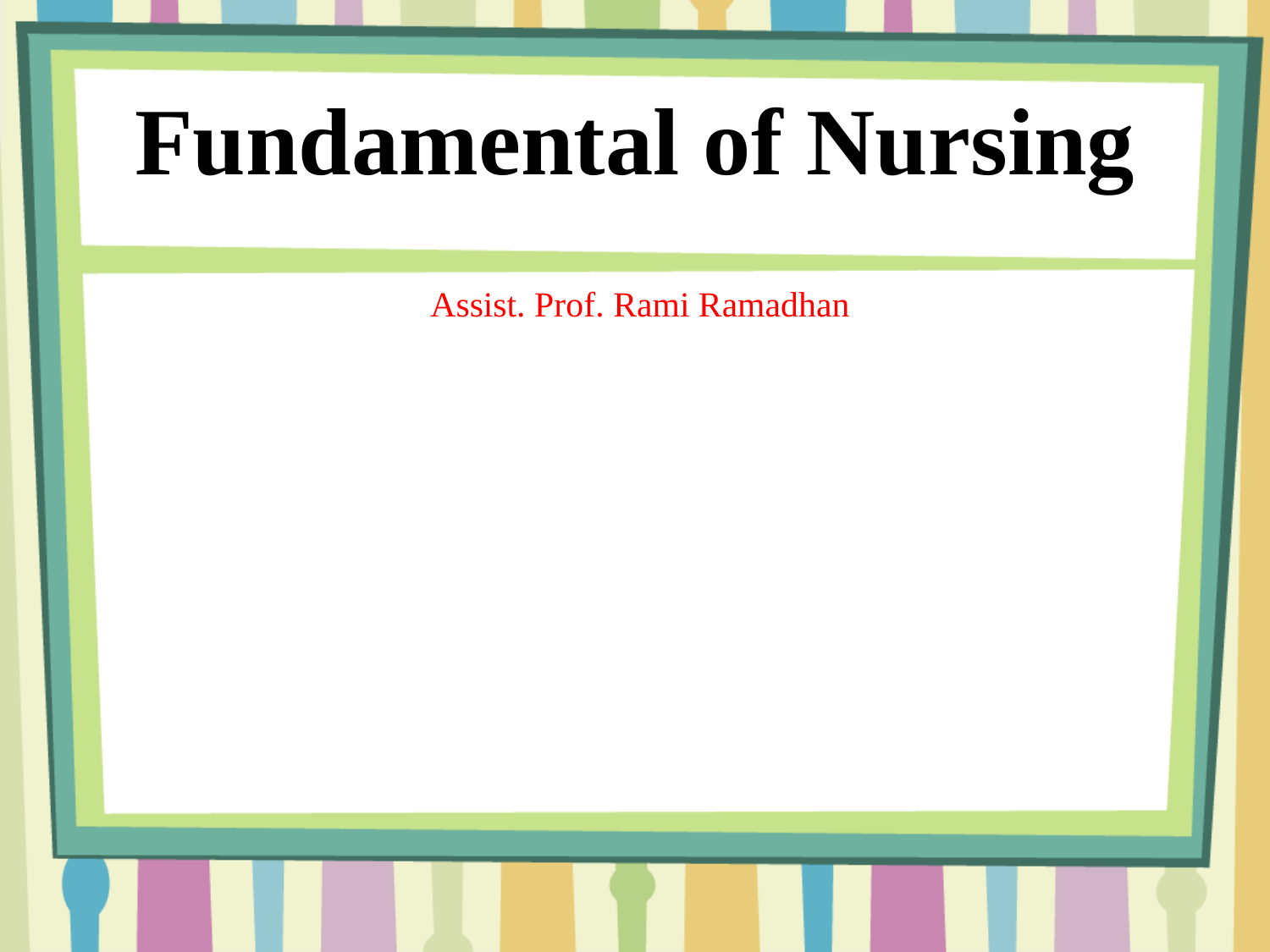

# Fundamental of Nursing
Assist. Prof. Rami Ramadhan